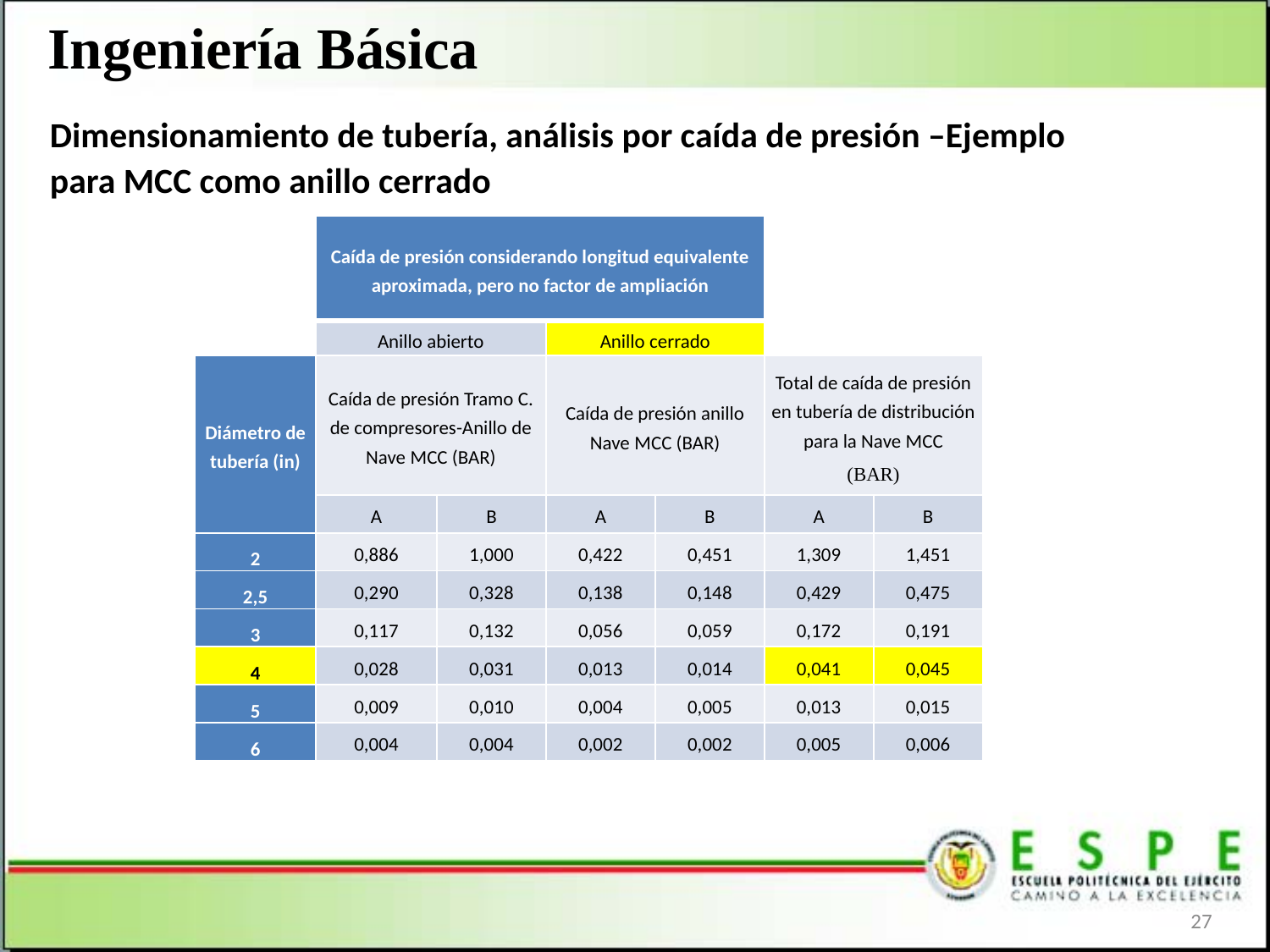

Ingeniería Básica
Dimensionamiento de tubería, análisis por caída de presión –Ejemplo para MCC como anillo cerrado
|  | Caída de presión considerando longitud equivalente aproximada, pero no factor de ampliación |  |  |  |  |  |
| --- | --- | --- | --- | --- | --- | --- |
|  | Anillo abierto |  | Anillo cerrado |  |  |  |
| Diámetro de tubería (in) | Caída de presión Tramo C. de compresores-Anillo de Nave MCC (BAR) |  | Caída de presión anillo Nave MCC (BAR) |  | Total de caída de presión en tubería de distribución para la Nave MCC (BAR) |  |
|  | A | B | A | B | A | B |
| 2 | 0,886 | 1,000 | 0,422 | 0,451 | 1,309 | 1,451 |
| 2,5 | 0,290 | 0,328 | 0,138 | 0,148 | 0,429 | 0,475 |
| 3 | 0,117 | 0,132 | 0,056 | 0,059 | 0,172 | 0,191 |
| 4 | 0,028 | 0,031 | 0,013 | 0,014 | 0,041 | 0,045 |
| 5 | 0,009 | 0,010 | 0,004 | 0,005 | 0,013 | 0,015 |
| 6 | 0,004 | 0,004 | 0,002 | 0,002 | 0,005 | 0,006 |
27